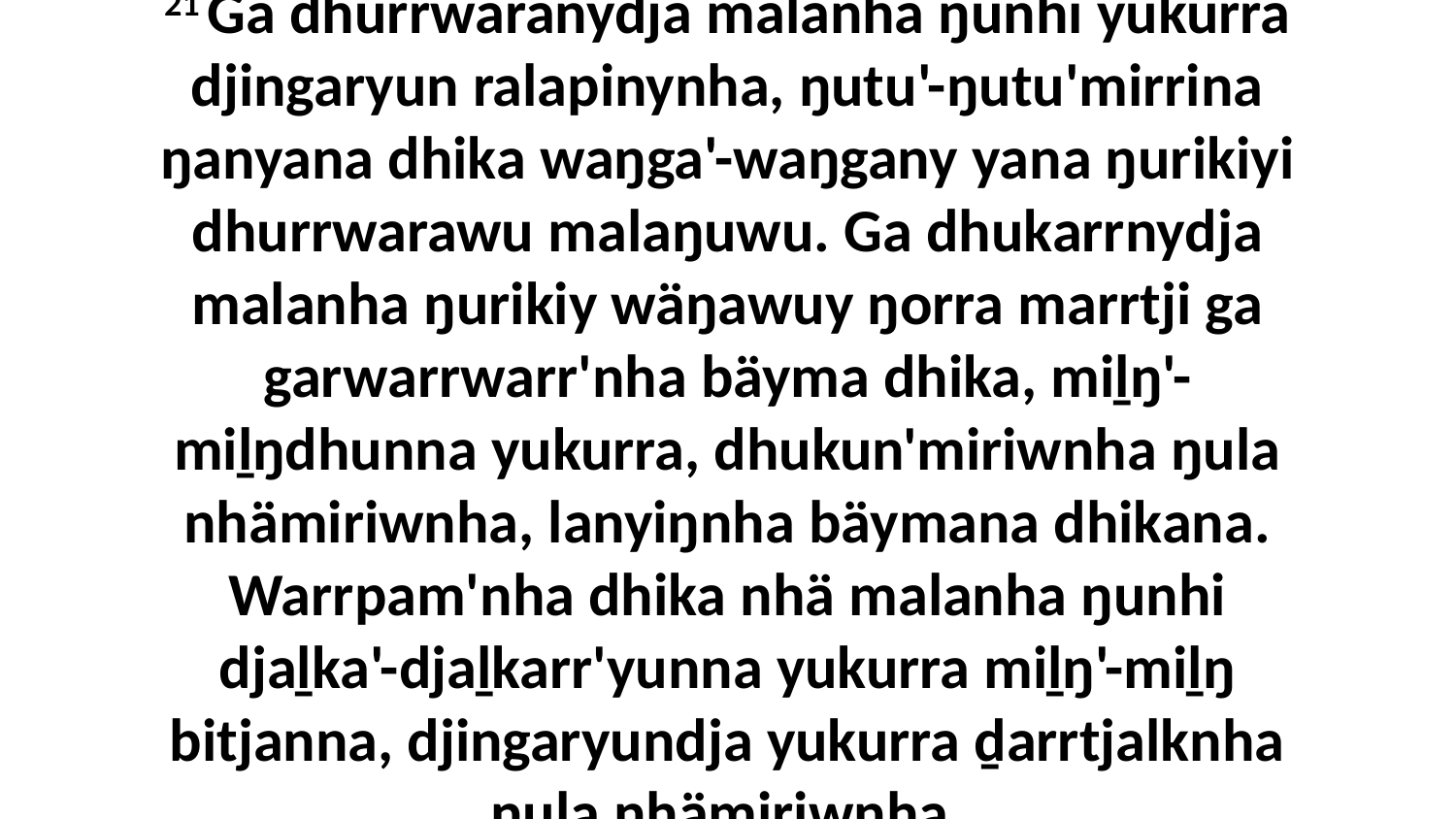

21 Ga dhurrwaranydja malanha ŋunhi yukurra djingaryun ralapinynha, ŋutu'-ŋutu'mirrina ŋanyana dhika waŋga'-waŋgany yana ŋurikiyi dhurrwarawu malaŋuwu. Ga dhukarrnydja malanha ŋurikiy wäŋawuy ŋorra marrtji ga garwarrwarr'nha bäyma dhika, miḻŋ'-miḻŋdhunna yukurra, dhukun'miriwnha ŋula nhämiriwnha, lanyiŋnha bäymana dhikana. Warrpam'nha dhika nhä malanha ŋunhi djaḻka'-djaḻkarr'yunna yukurra miḻŋ'-miḻŋ bitjanna, djingaryundja yukurra ḏarrtjalknha ŋula nhämiriwnha.